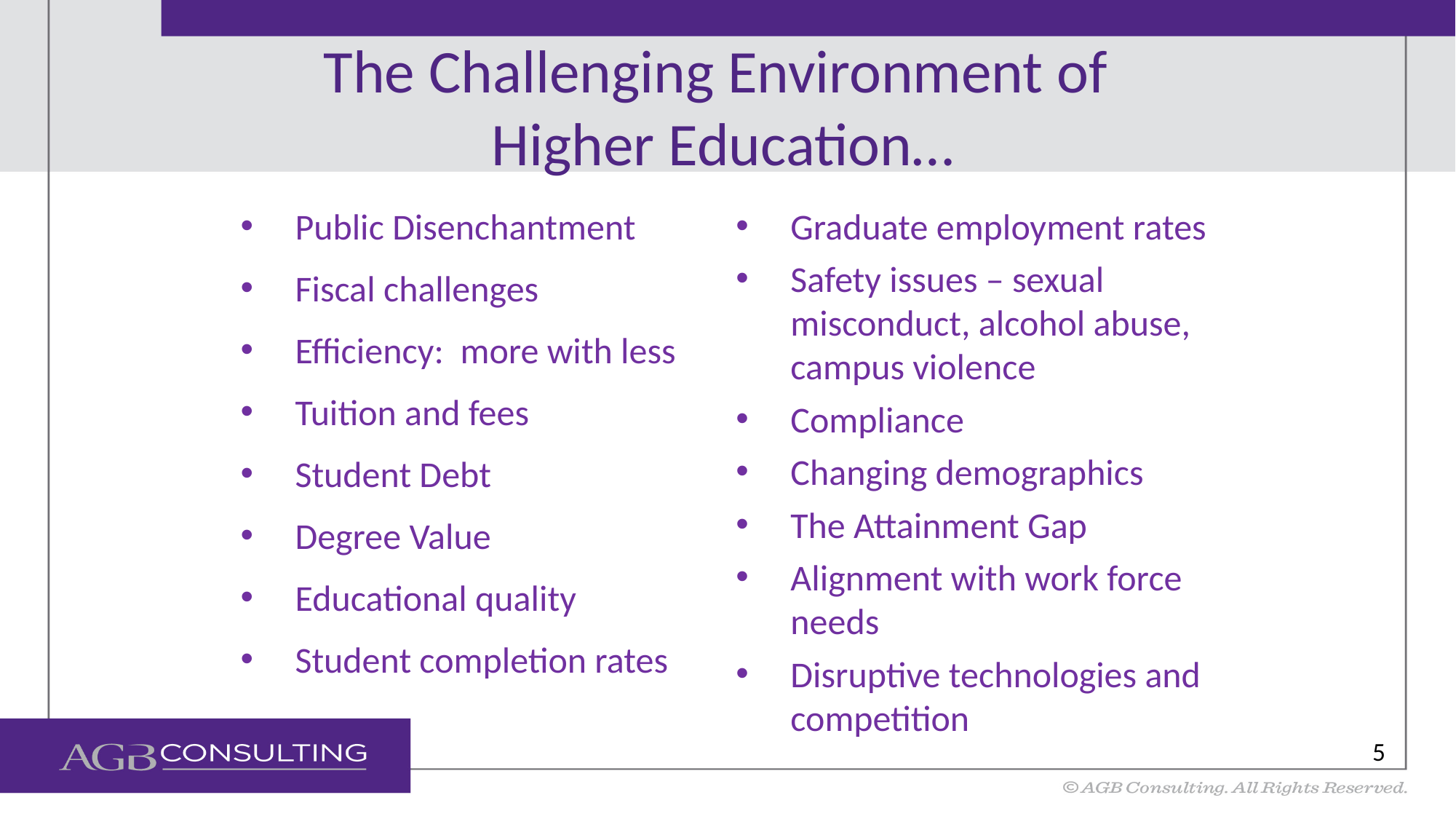

# The Challenging Environment of Higher Education…
Public Disenchantment
Fiscal challenges
Efficiency:  more with less
Tuition and fees
Student Debt
Degree Value
Educational quality
Student completion rates
Graduate employment rates
Safety issues – sexual         misconduct, alcohol abuse, campus violence
Compliance
Changing demographics
The Attainment Gap
Alignment with work force needs
Disruptive technologies and competition